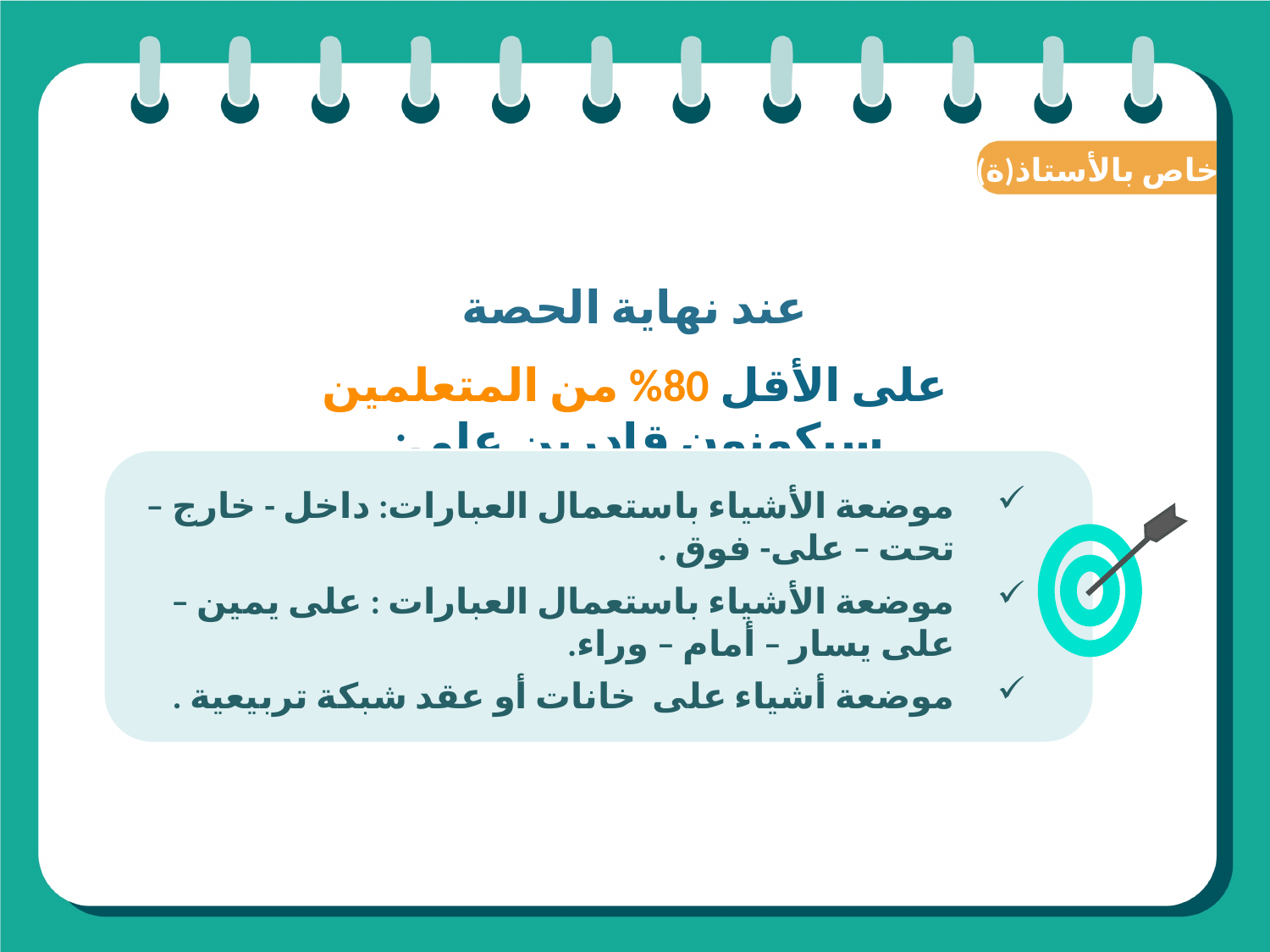

(ة)خاص بالأستاذ
عند نهاية الحصة
على الأقل 80% من المتعلمين سيكونون قادرين على:

موضعة الأشياء باستعمال العبارات: داخل - خارج – تحت – على- فوق .
موضعة الأشياء باستعمال العبارات : على يمين – على يسار – أمام – وراء.
موضعة أشياء على  خانات أو عقد شبكة تربيعية .